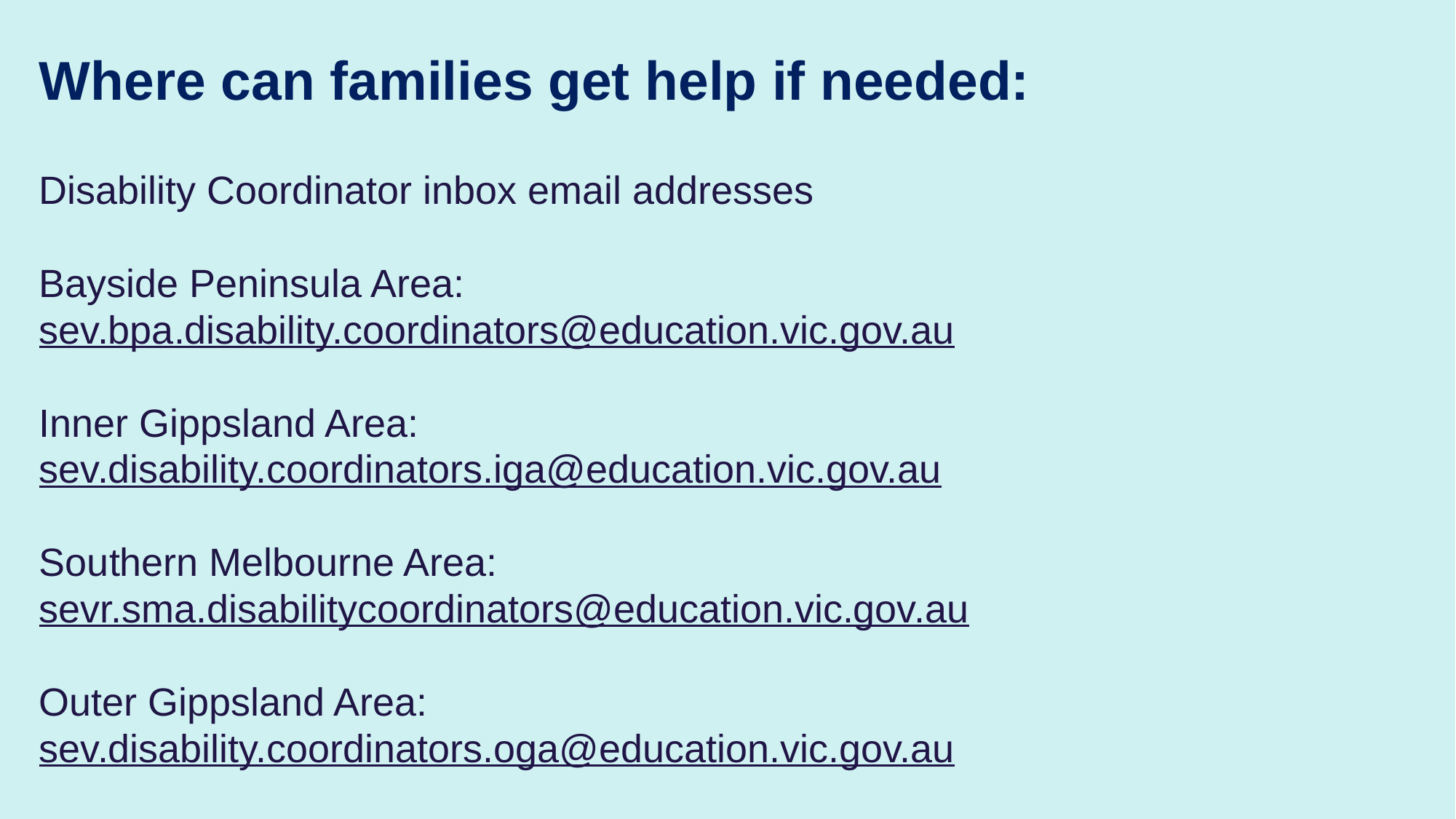

# Where can families get help if needed:
Disability Coordinator inbox email addresses

Bayside Peninsula Area:
sev.bpa.disability.coordinators@education.vic.gov.au

Inner Gippsland Area:
sev.disability.coordinators.iga@education.vic.gov.au

Southern Melbourne Area:
sevr.sma.disabilitycoordinators@education.vic.gov.au

Outer Gippsland Area:
sev.disability.coordinators.oga@education.vic.gov.au